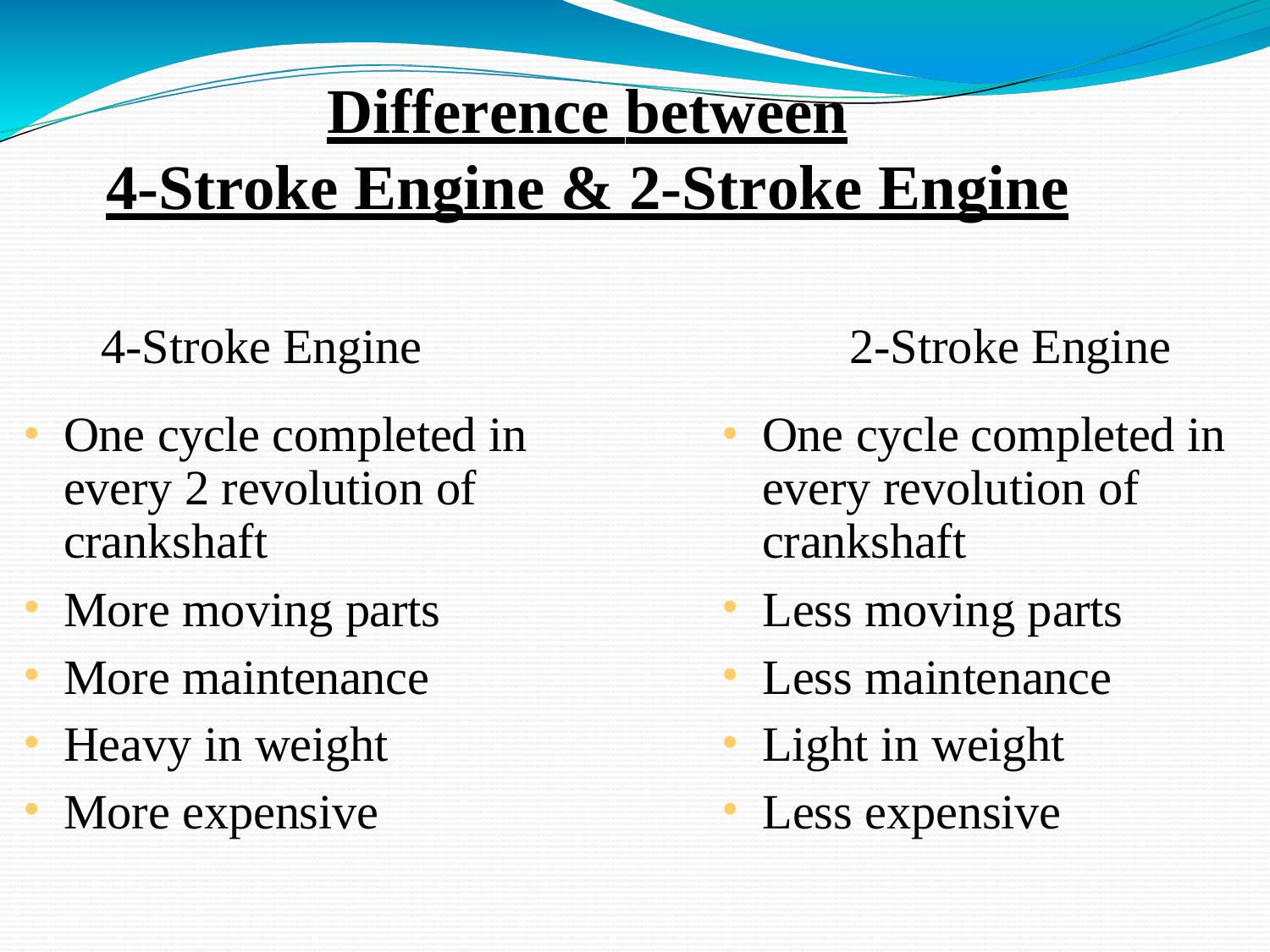

Difference between
4-Stroke Engine & 2-Stroke Engine
4-Stroke Engine
One cycle completed in every 2 revolution of crankshaft
More moving parts
More maintenance
Heavy in weight
More expensive
2-Stroke Engine
One cycle completed in every revolution of crankshaft
Less moving parts
Less maintenance
Light in weight
Less expensive